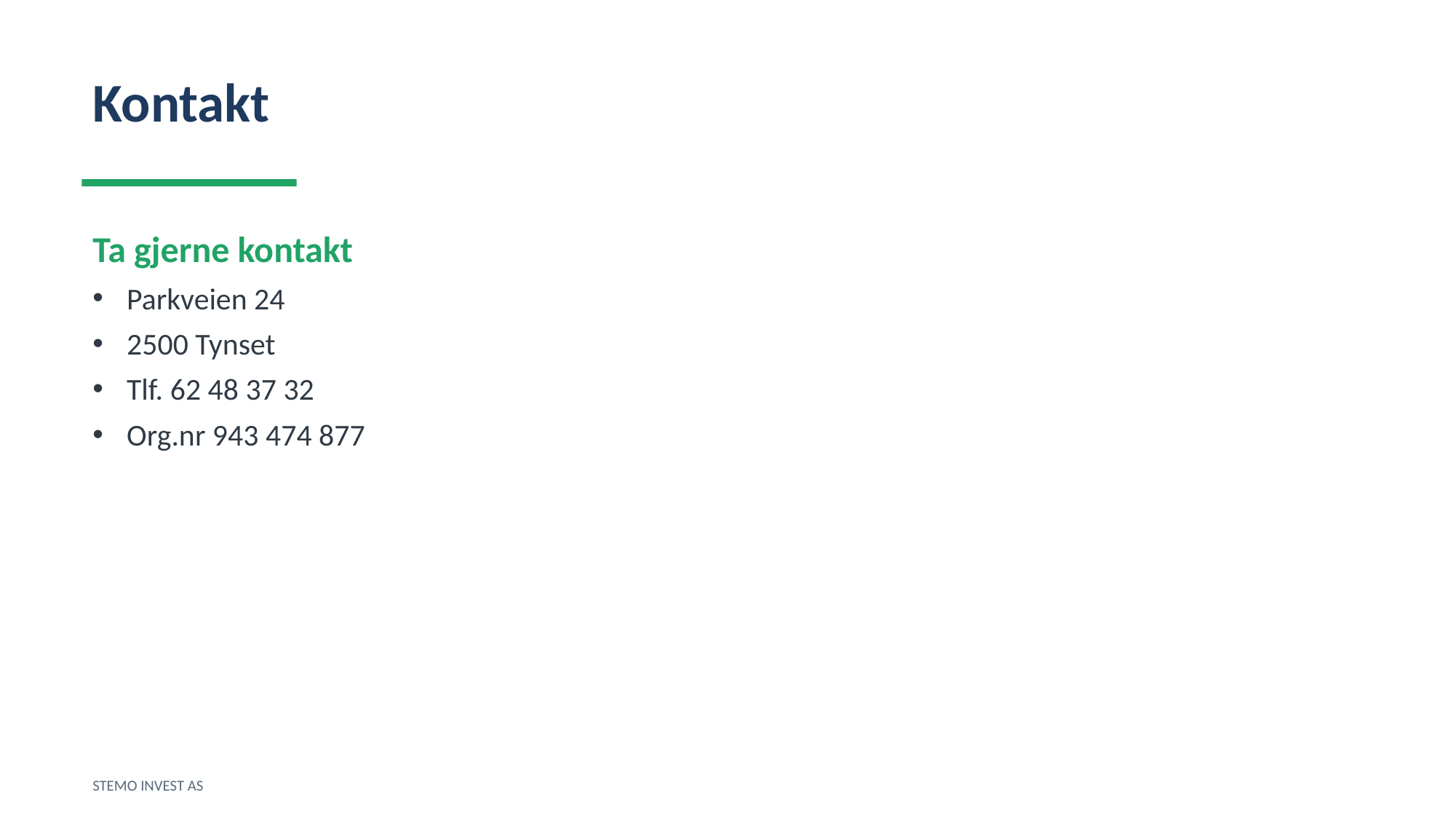

Kontakt

Ta gjerne kontakt
Parkveien 24
2500 Tynset
Tlf. 62 48 37 32
Org.nr 943 474 877
STEMO INVEST AS